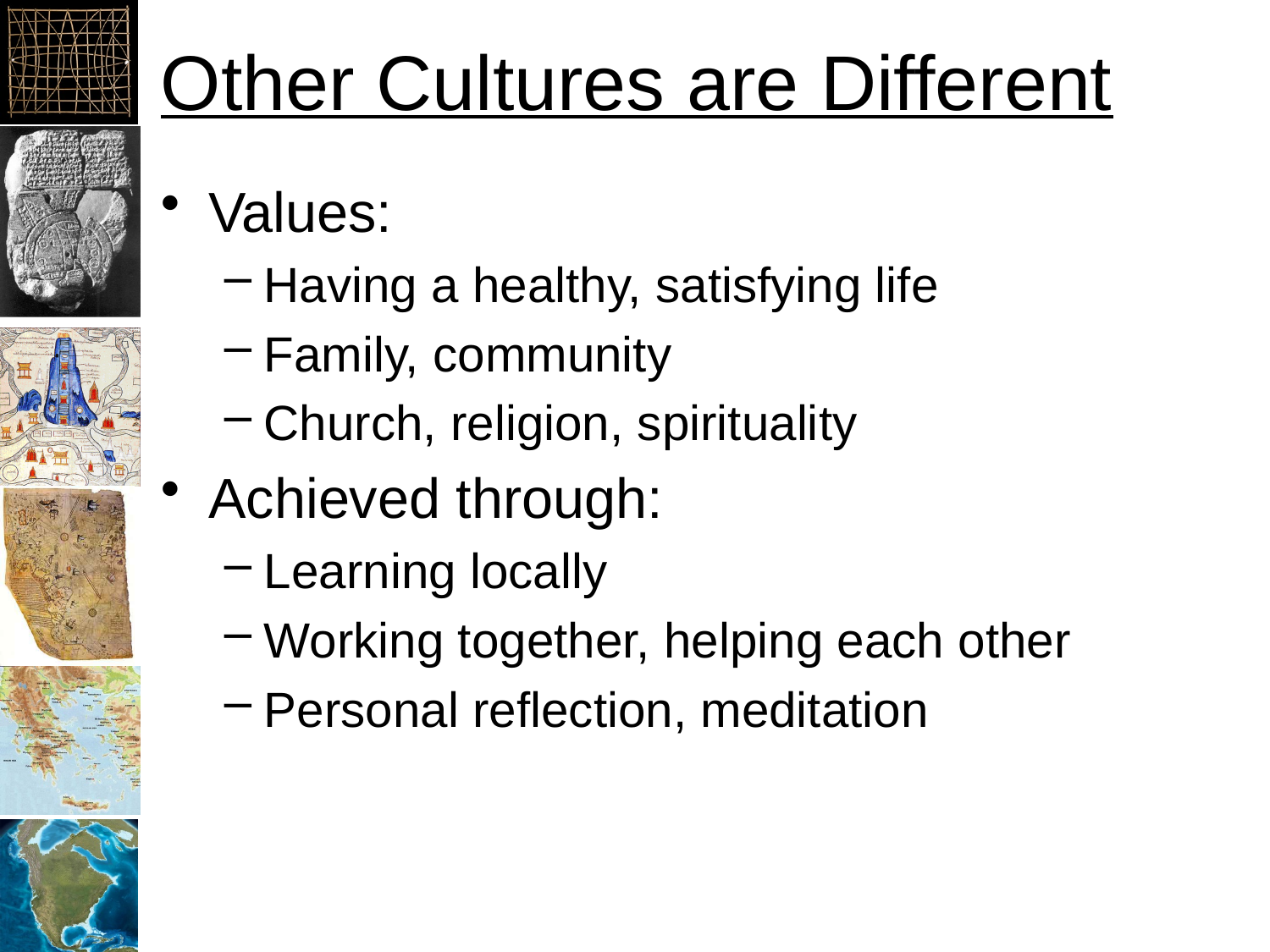

# Other Cultures are Different
Values:
Having a healthy, satisfying life
Family, community
Church, religion, spirituality
Achieved through:
Learning locally
Working together, helping each other
Personal reflection, meditation